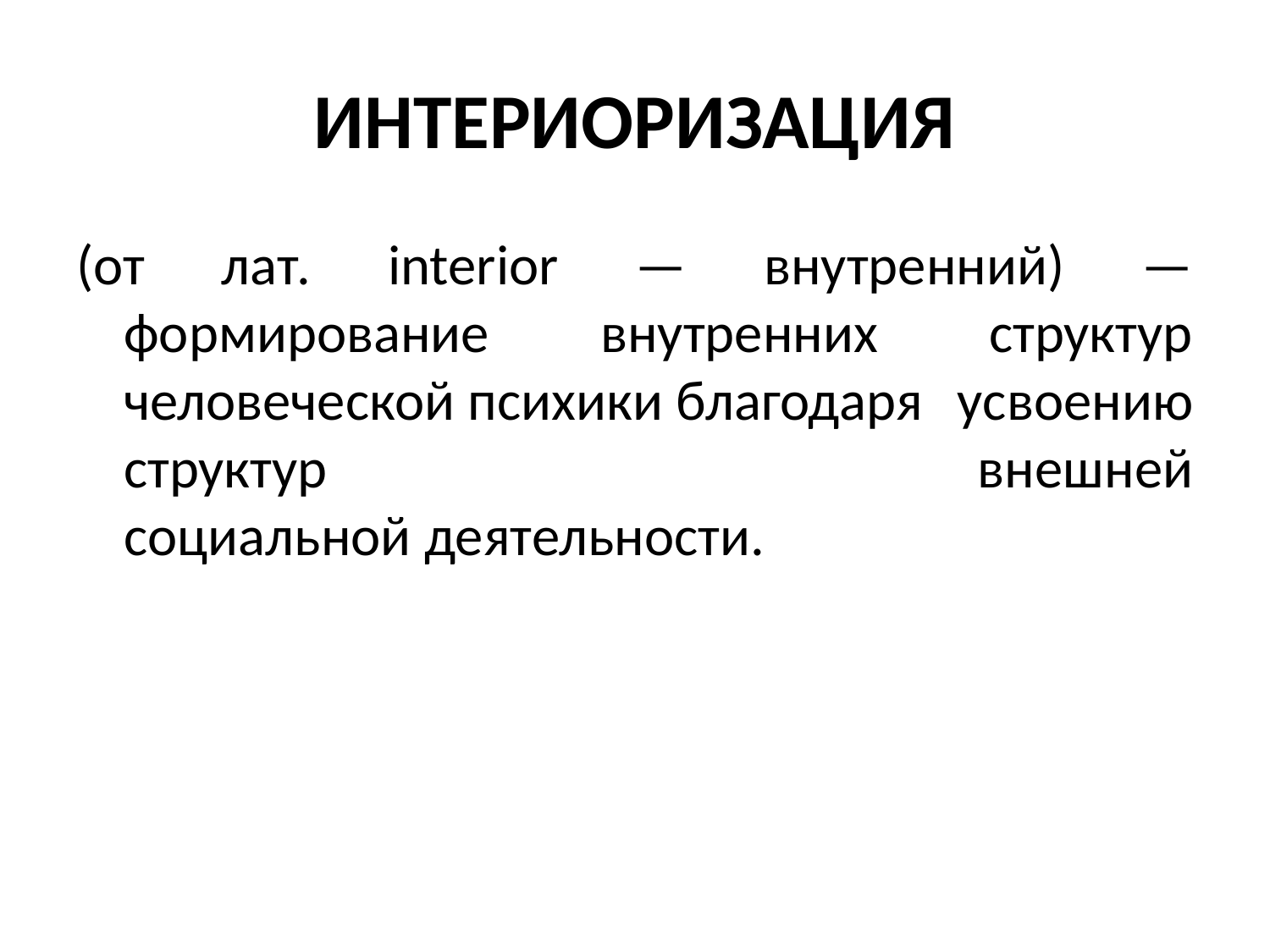

# ИНТЕРИОРИЗАЦИЯ
(от лат. interior — внутренний) — формирование внутренних структур человеческой психики благодаря усвоению структур внешней социальной деятельности.